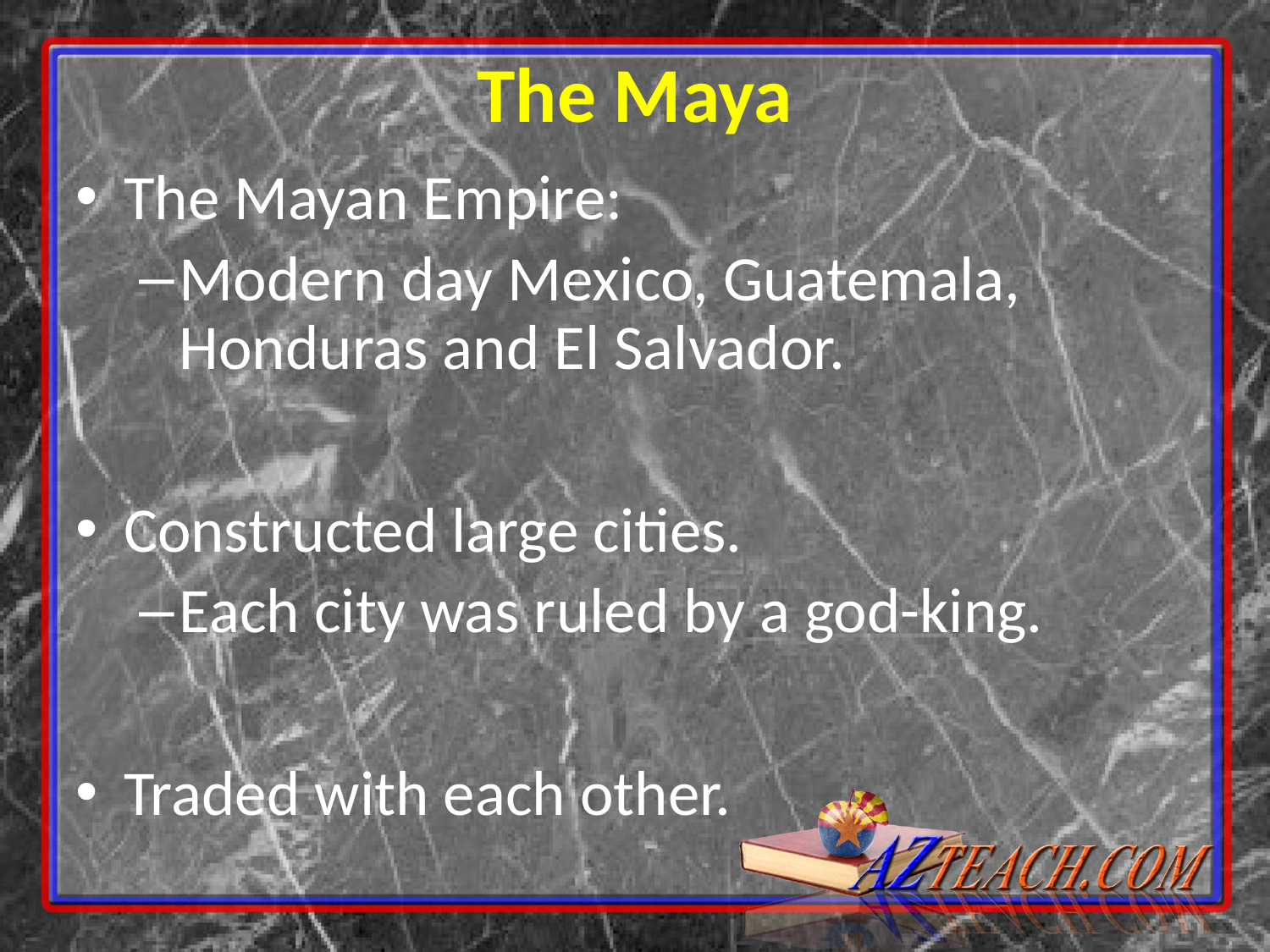

The Maya
The Mayan Empire:
Modern day Mexico, Guatemala, Honduras and El Salvador.

Constructed large cities.
Each city was ruled by a god-king.

Traded with each other.